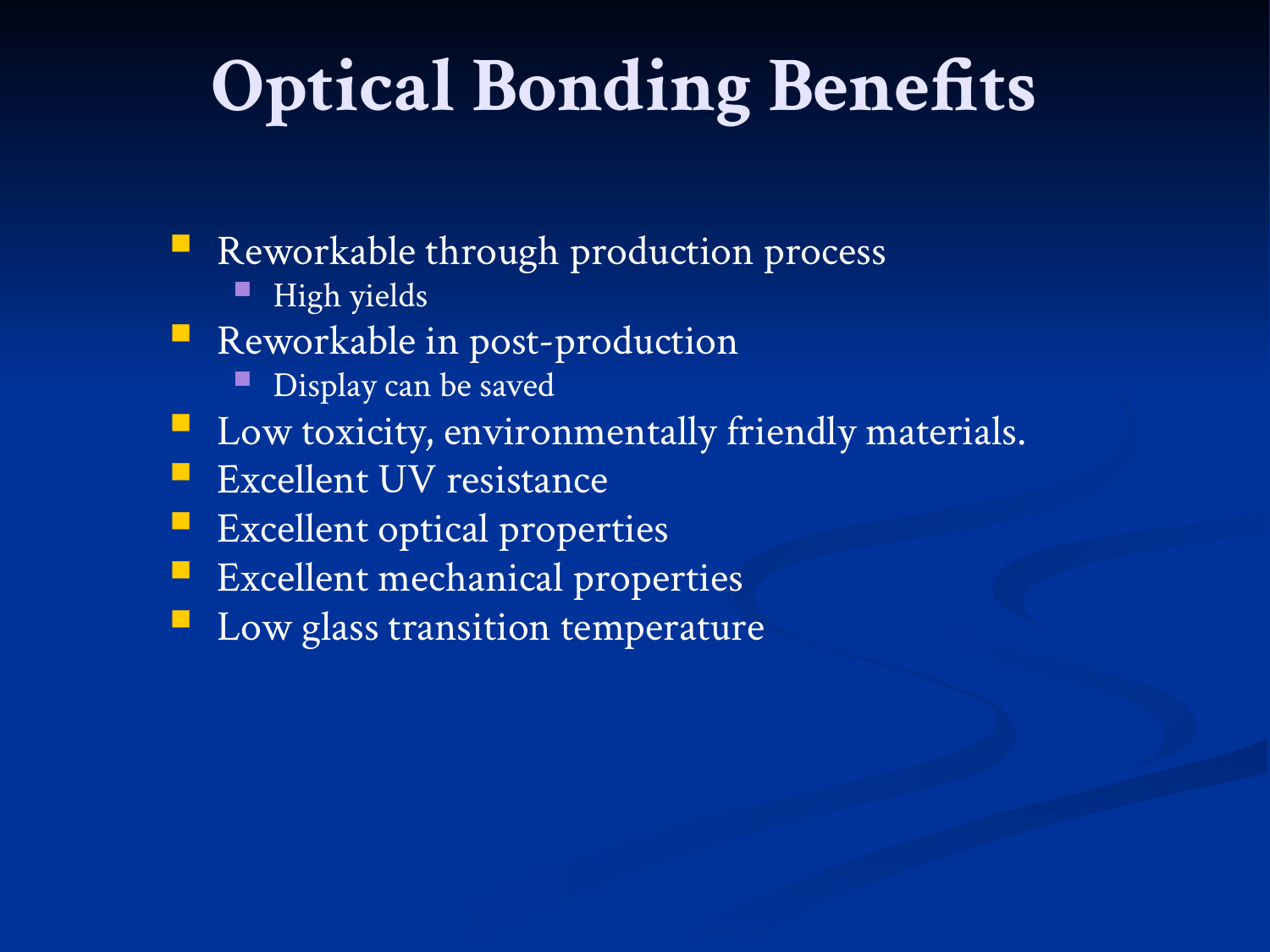

# Optical Bonding Benefits
Reworkable through production process
High yields
Reworkable in post-production
Display can be saved
Low toxicity, environmentally friendly materials.
Excellent UV resistance
Excellent optical properties
Excellent mechanical properties
Low glass transition temperature